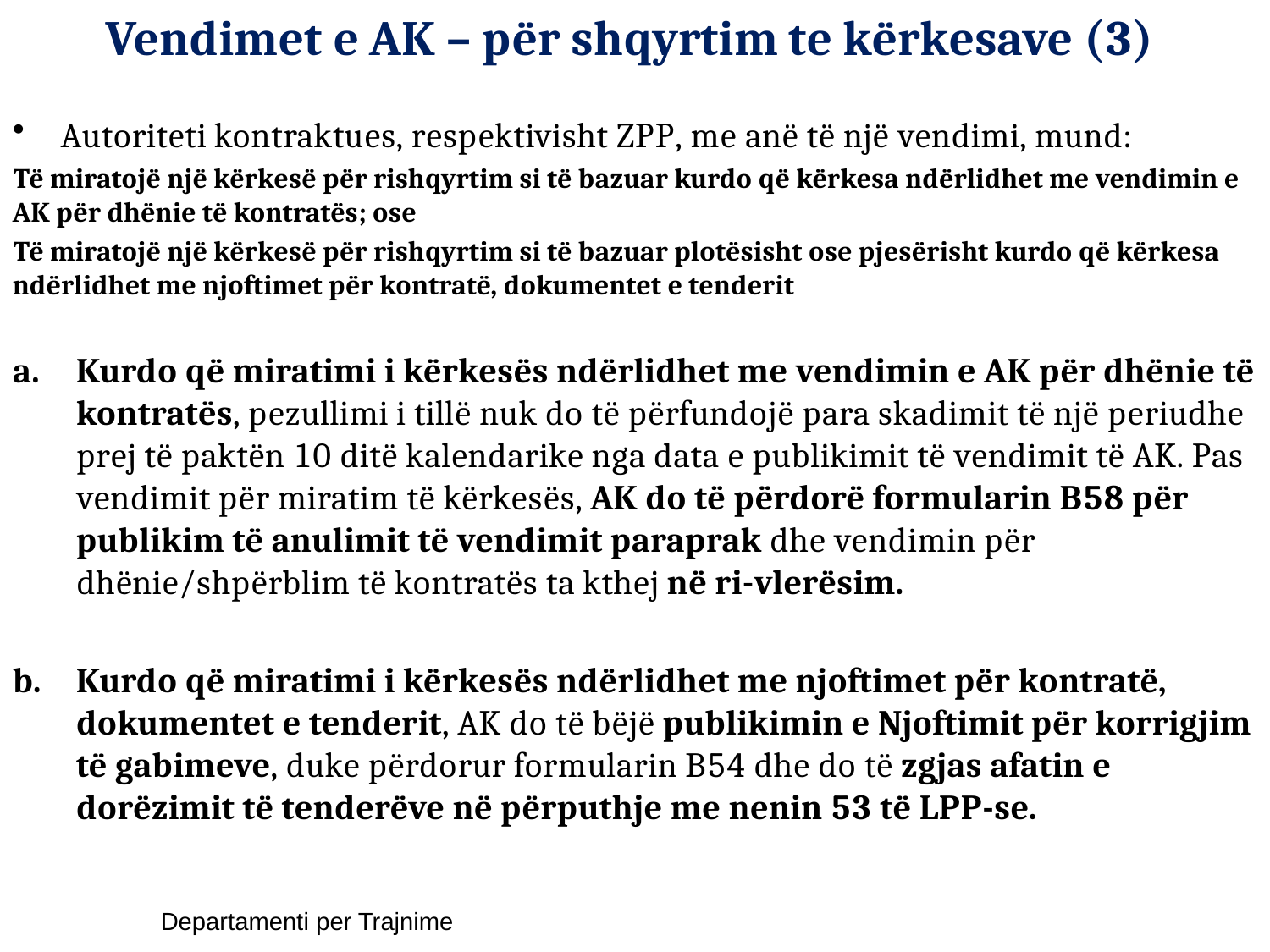

# Vendimet e AK – për shqyrtim te kërkesave (3)
Autoriteti kontraktues, respektivisht ZPP, me anë të një vendimi, mund:
Të miratojë një kërkesë për rishqyrtim si të bazuar kurdo që kërkesa ndërlidhet me vendimin e AK për dhënie të kontratës; ose
Të miratojë një kërkesë për rishqyrtim si të bazuar plotësisht ose pjesërisht kurdo që kërkesa ndërlidhet me njoftimet për kontratë, dokumentet e tenderit

Kurdo që miratimi i kërkesës ndërlidhet me vendimin e AK për dhënie të kontratës, pezullimi i tillë nuk do të përfundojë para skadimit të një periudhe prej të paktën 10 ditë kalendarike nga data e publikimit të vendimit të AK. Pas vendimit për miratim të kërkesës, AK do të përdorë formularin B58 për publikim të anulimit të vendimit paraprak dhe vendimin për dhënie/shpërblim të kontratës ta kthej në ri-vlerësim.

Kurdo që miratimi i kërkesës ndërlidhet me njoftimet për kontratë, dokumentet e tenderit, AK do të bëjë publikimin e Njoftimit për korrigjim të gabimeve, duke përdorur formularin B54 dhe do të zgjas afatin e dorëzimit të tenderëve në përputhje me nenin 53 të LPP-se.

20
Departamenti per Trajnime